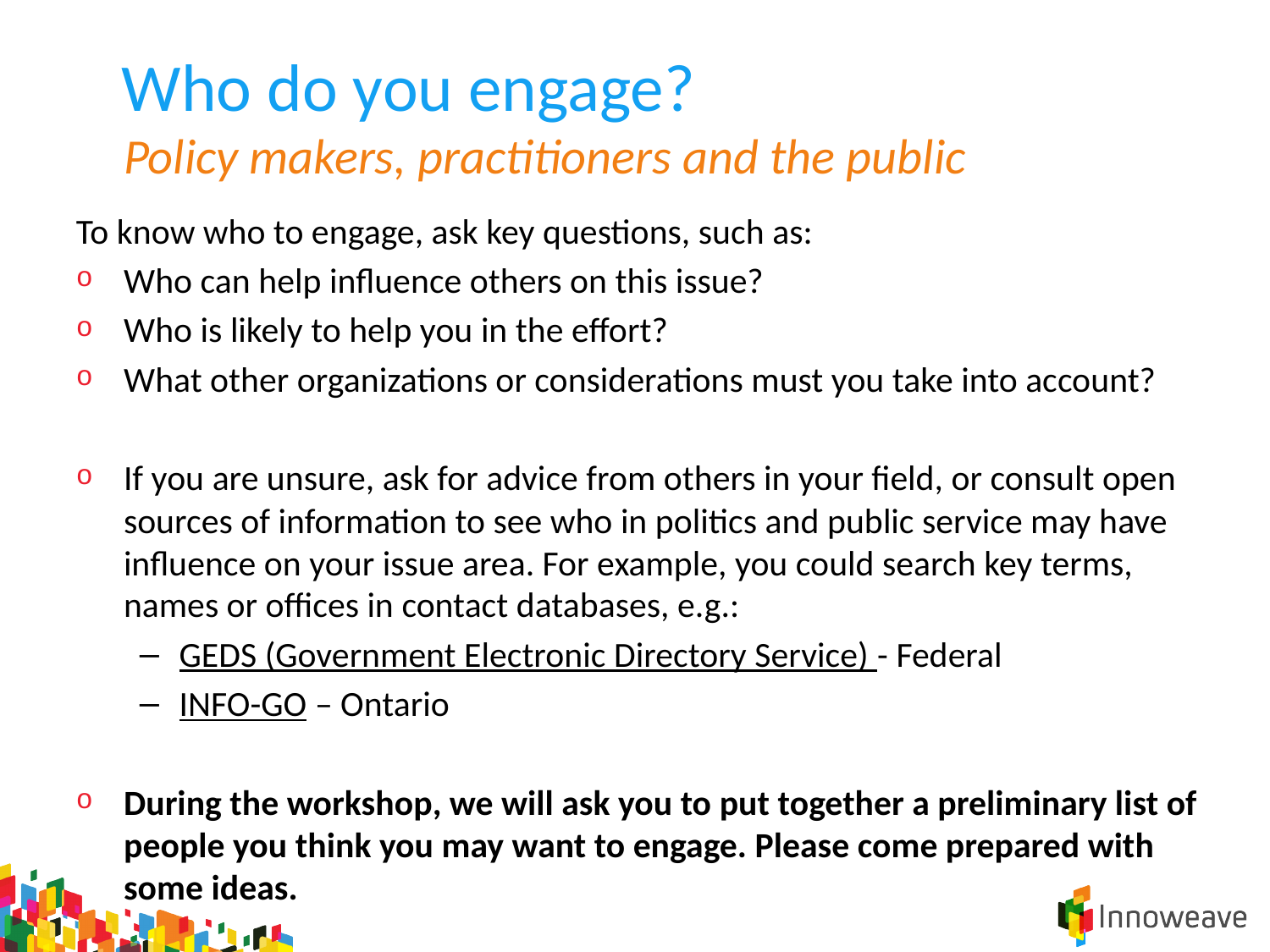

# Who do you engage? Policy makers, practitioners and the public

To know who to engage, ask key questions, such as:
Who can help influence others on this issue?
Who is likely to help you in the effort?
What other organizations or considerations must you take into account?

If you are unsure, ask for advice from others in your field, or consult open sources of information to see who in politics and public service may have influence on your issue area. For example, you could search key terms, names or offices in contact databases, e.g.:
GEDS (Government Electronic Directory Service) - Federal
INFO-GO – Ontario

During the workshop, we will ask you to put together a preliminary list of people you think you may want to engage. Please come prepared with some ideas.